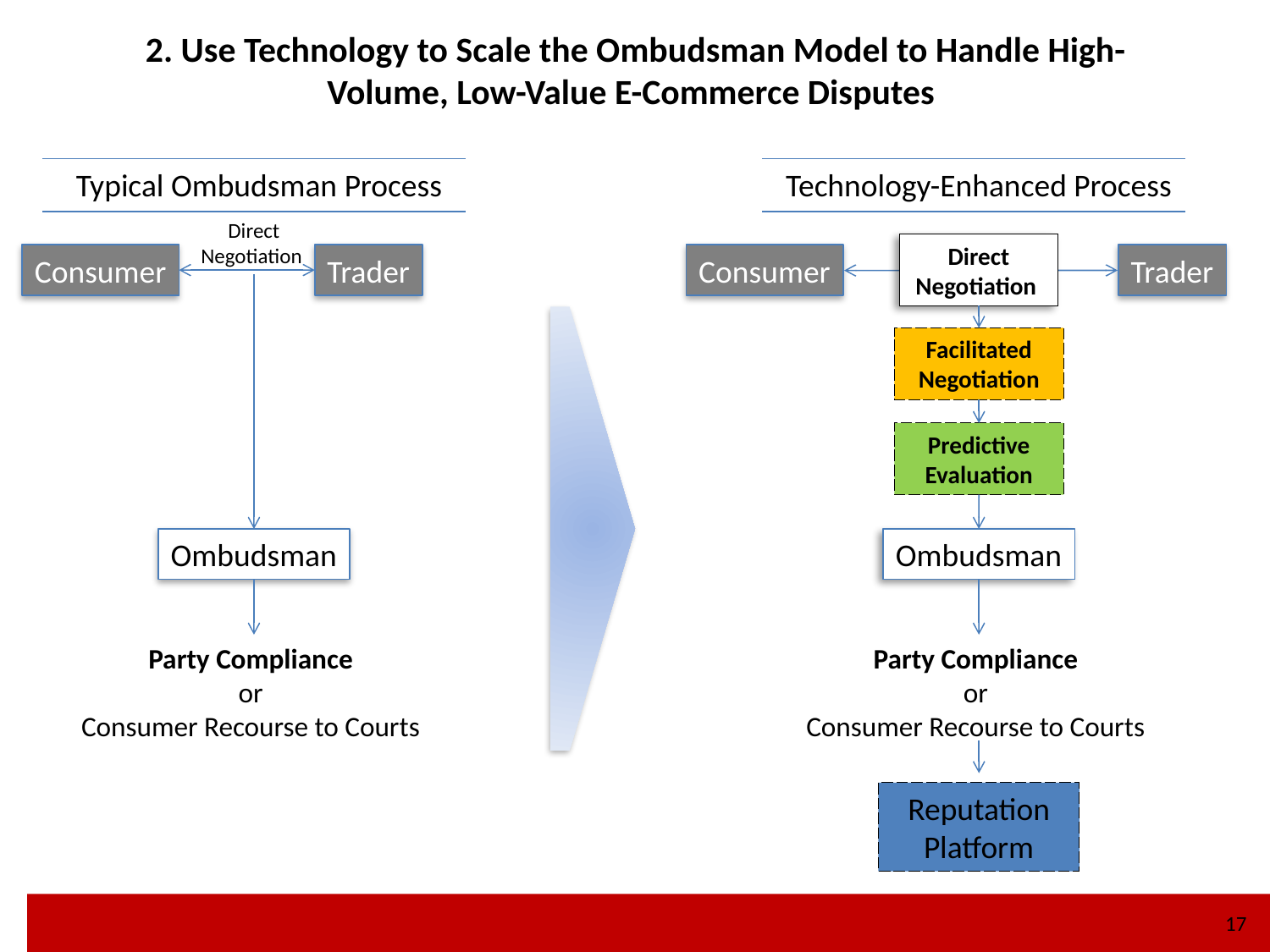

2. Use Technology to Scale the Ombudsman Model to Handle High-Volume, Low-Value E-Commerce Disputes
Typical Ombudsman Process
Technology-Enhanced Process
Direct Negotiation
Direct Negotiation
Consumer
Trader
Consumer
Trader

Facilitated Negotiation
Predictive Evaluation
Ombudsman
Ombudsman
Party Compliance
or
Consumer Recourse to Courts
Party Compliance
or
Consumer Recourse to Courts
Reputation Platform
17